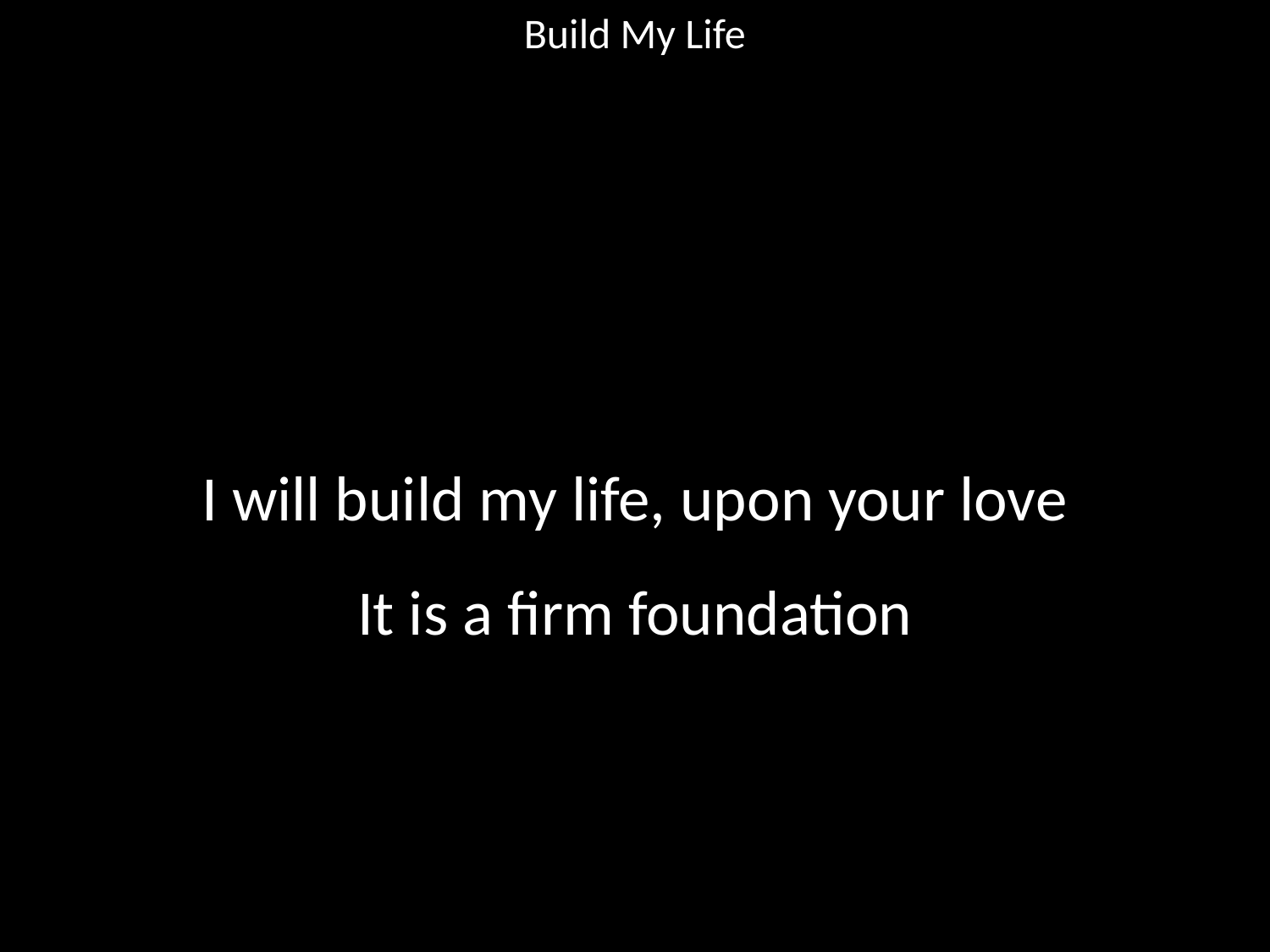

Build My Life
#
I will build my life, upon your love
It is a firm foundation